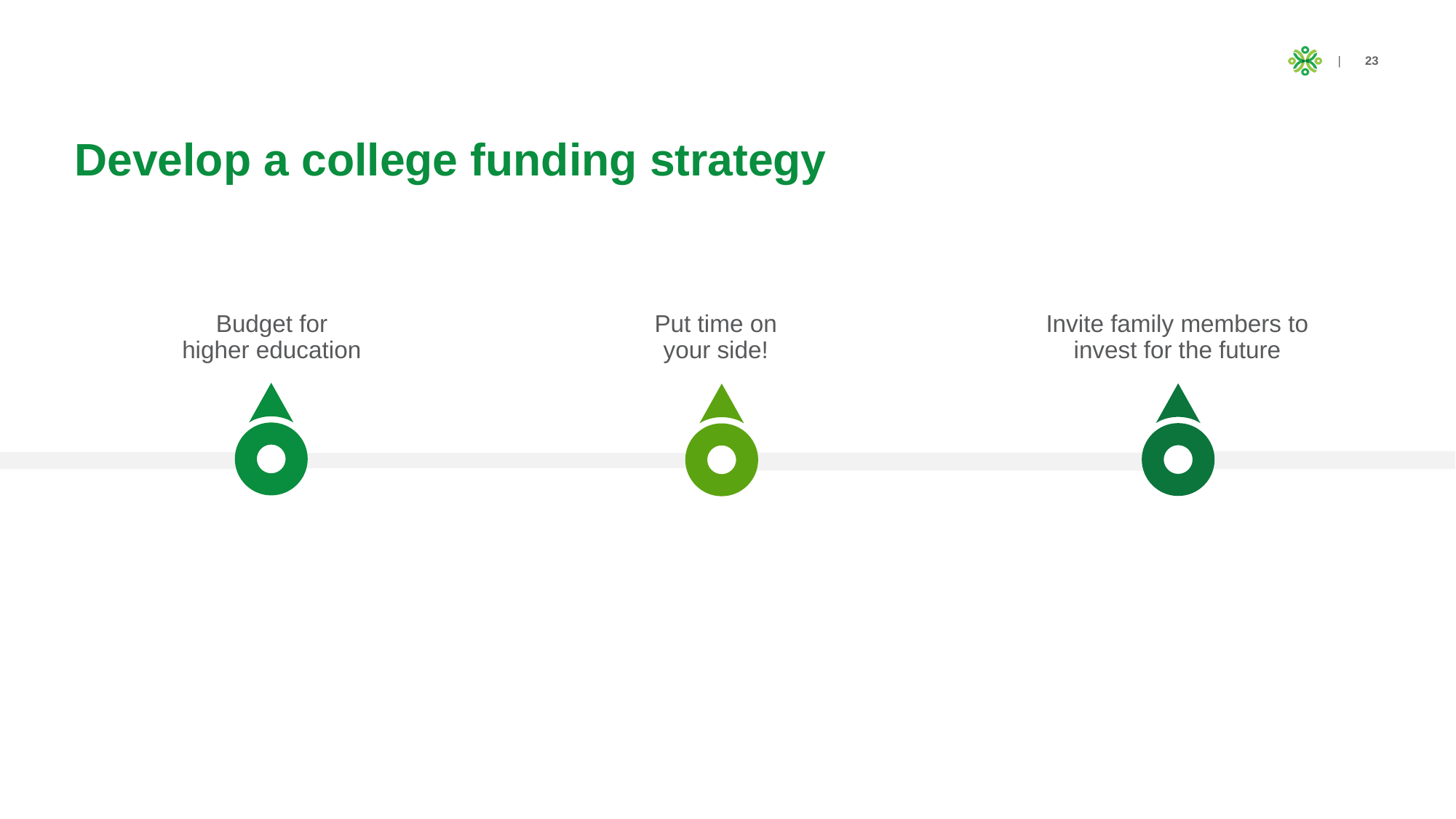

# Develop a college funding strategy
Budget for higher education
Put time on your side!
Invite family members to invest for the future